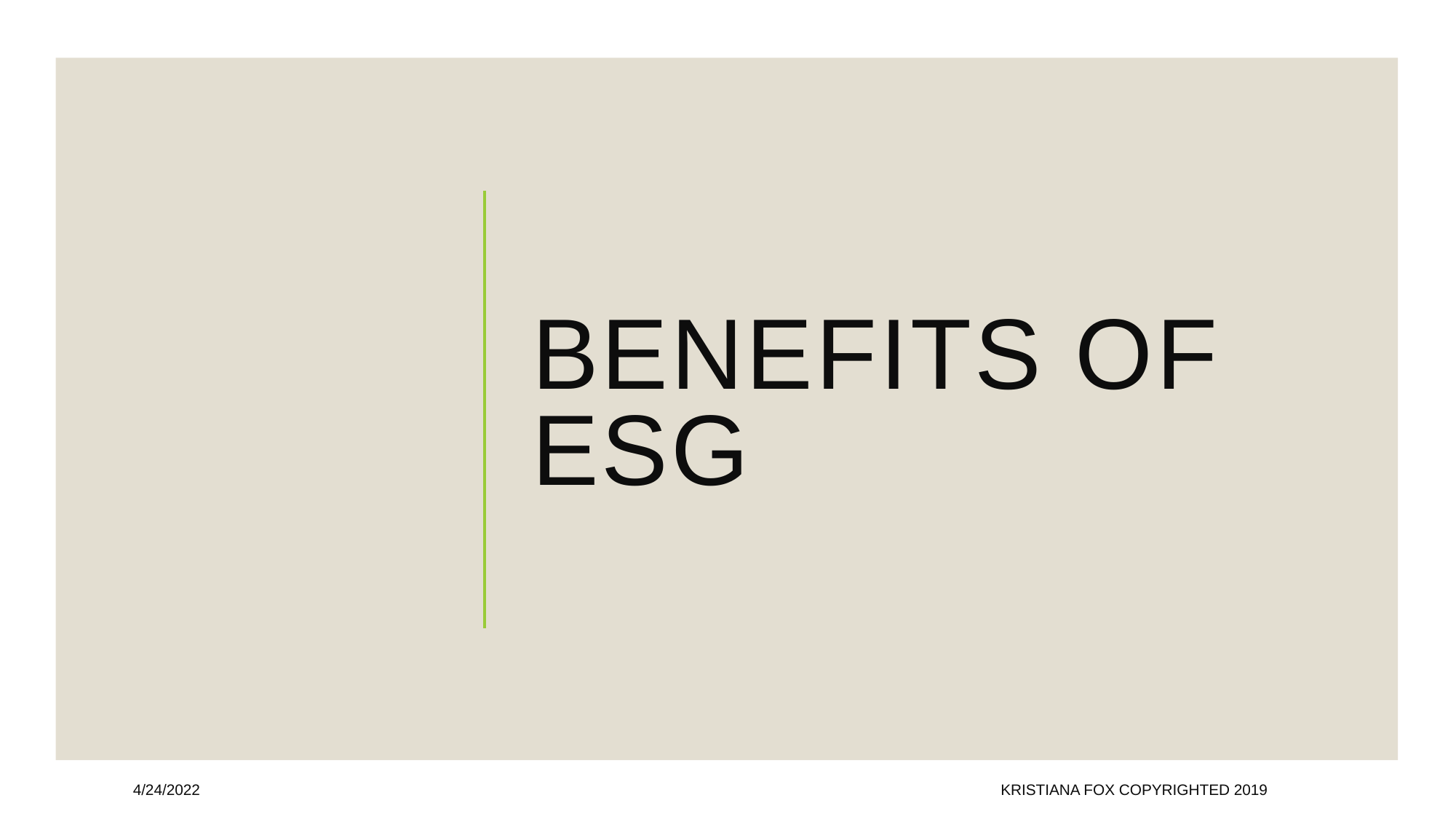

# BENEFITS OF ESG
4/24/2022
Kristiana Fox Copyrighted 2019